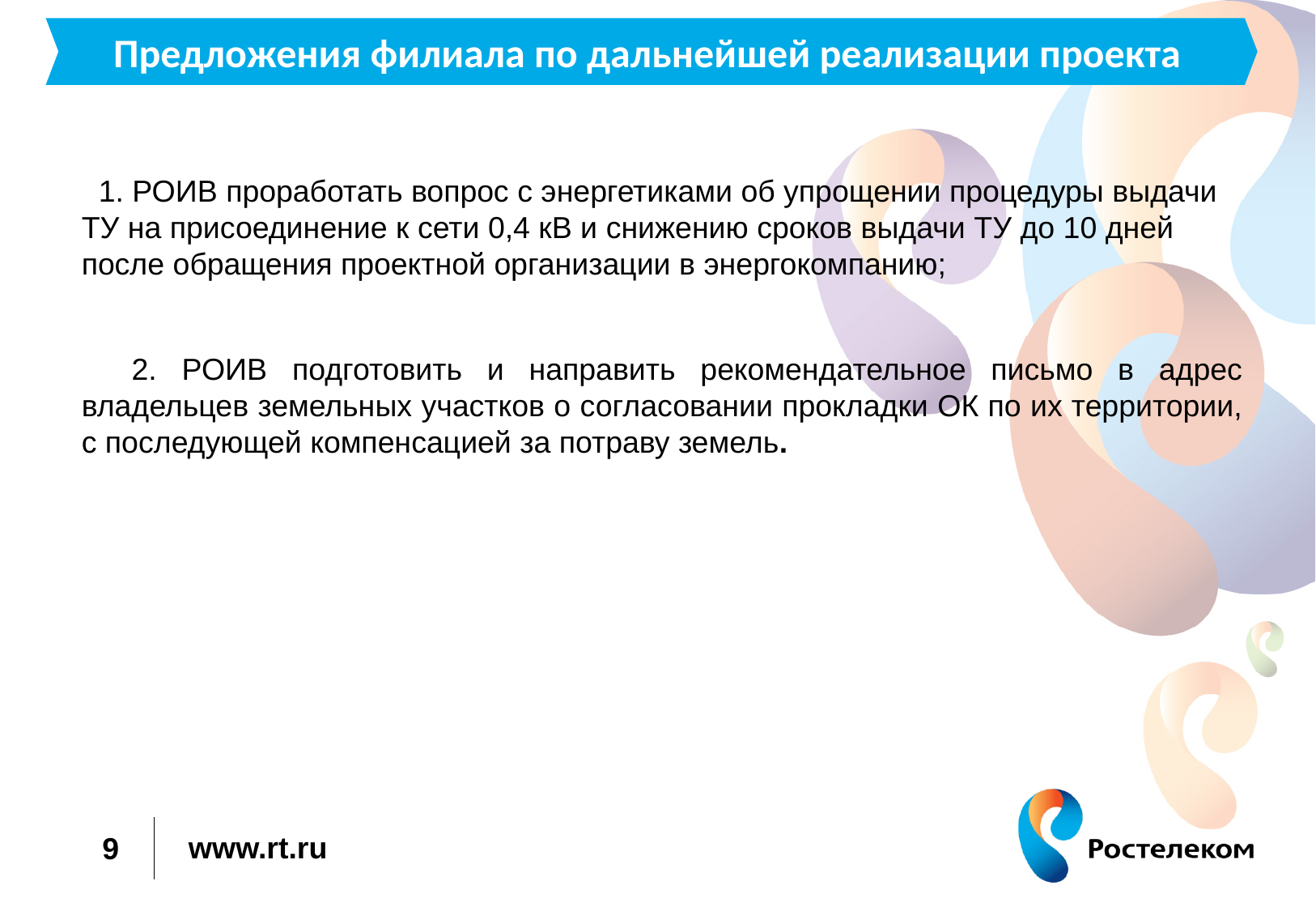

Предложения филиала по дальнейшей реализации проекта

  1. РОИВ проработать вопрос с энергетиками об упрощении процедуры выдачи ТУ на присоединение к сети 0,4 кВ и снижению сроков выдачи ТУ до 10 дней после обращения проектной организации в энергокомпанию;

  2. РОИВ подготовить и направить рекомендательное письмо в адрес владельцев земельных участков о согласовании прокладки ОК по их территории, с последующей компенсацией за потраву земель.

9